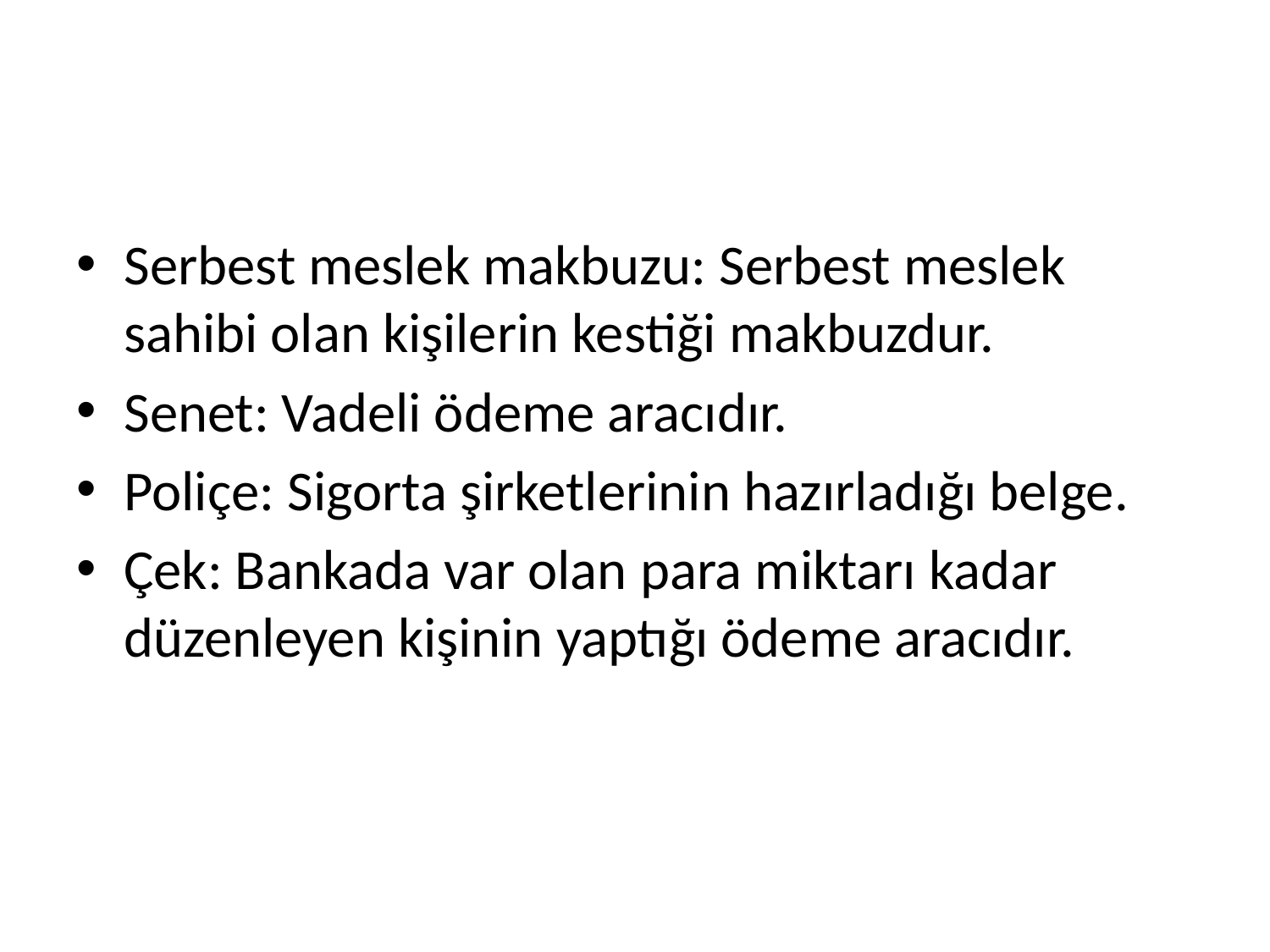

#
Serbest meslek makbuzu: Serbest meslek sahibi olan kişilerin kestiği makbuzdur.
Senet: Vadeli ödeme aracıdır.
Poliçe: Sigorta şirketlerinin hazırladığı belge.
Çek: Bankada var olan para miktarı kadar düzenleyen kişinin yaptığı ödeme aracıdır.